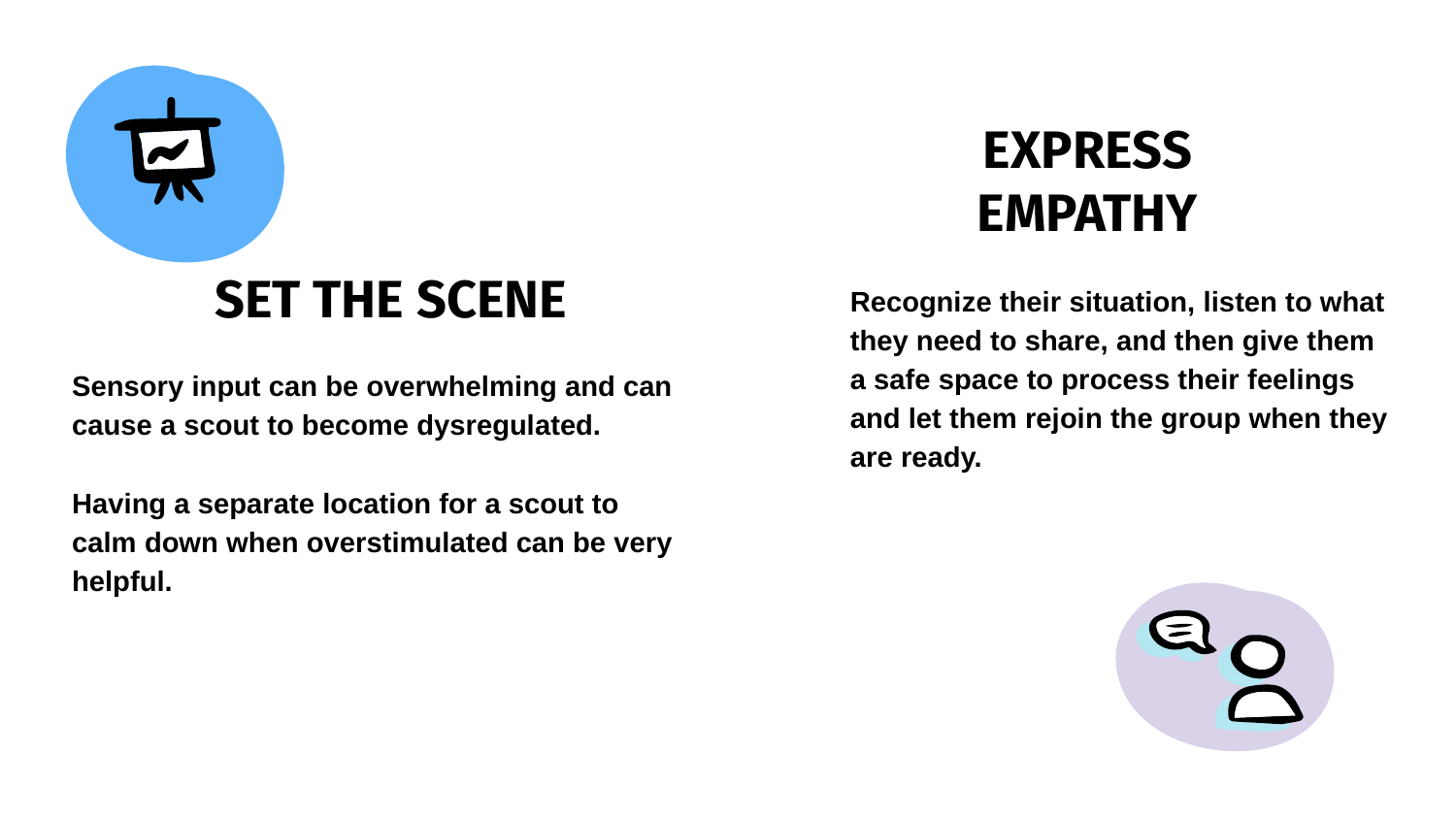

EXPRESS EMPATHY

Recognize their situation, listen to what they need to share, and then give them a safe space to process their feelings and let them rejoin the group when they are ready.
    SET THE SCENE
Sensory input can be overwhelming and can cause a scout to become dysregulated.

Having a separate location for a scout to calm down when overstimulated can be very helpful.